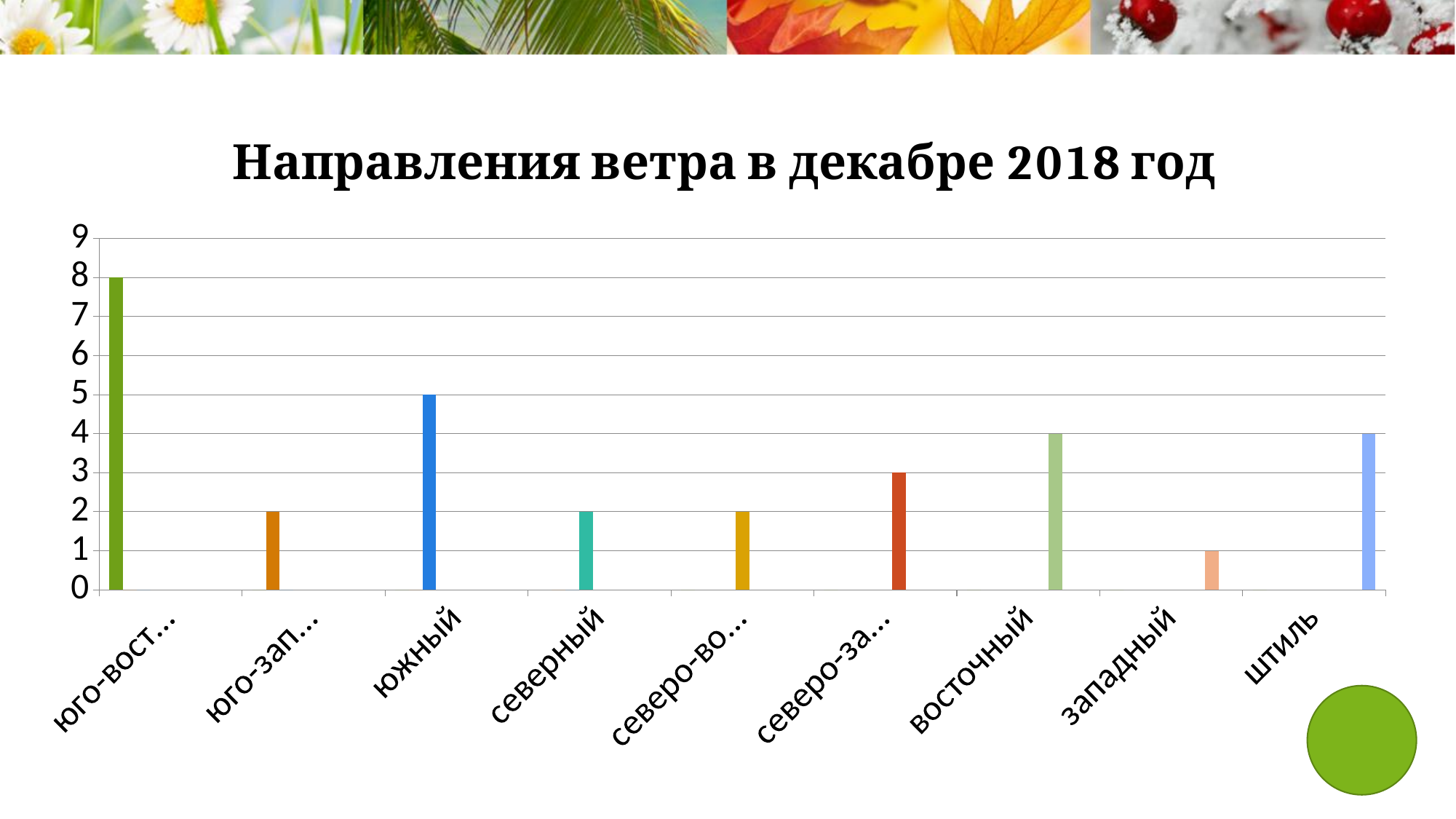

Направления ветра в декабре 2018 год

### Chart

| Category |  2 |  3 |  4 |  5 |  6 |  7 |  8 |  9 |  10 |
|---|---|---|---|---|---|---|---|---|---|
|  юго-восточный | 8.0 | 0.0 | 0.0 | None | None | None | None | None | None |
|  юго-западный | 0.0 | 2.0 | 0.0 | None | None | None | None | None | None |
|  южный | 0.0 | 0.0 | 5.0 | None | None | None | None | None | None |
|  северный | None | 0.0 | 0.0 | 2.0 | None | None | None | None | None |
| северо-восточный | 0.0 | None | None | None | 2.0 | None | None | None | None |
| северо-западный | 0.0 | None | None | None | None | 3.0 | None | None | None |
| восточный | 0.0 | None | None | None | None | None | 4.0 | None | None |
| западный | 0.0 | None | None | None | None | None | None | 1.0 | None |
| штиль | 0.0 | None | None | None | None | None | None | None | 4.0 |